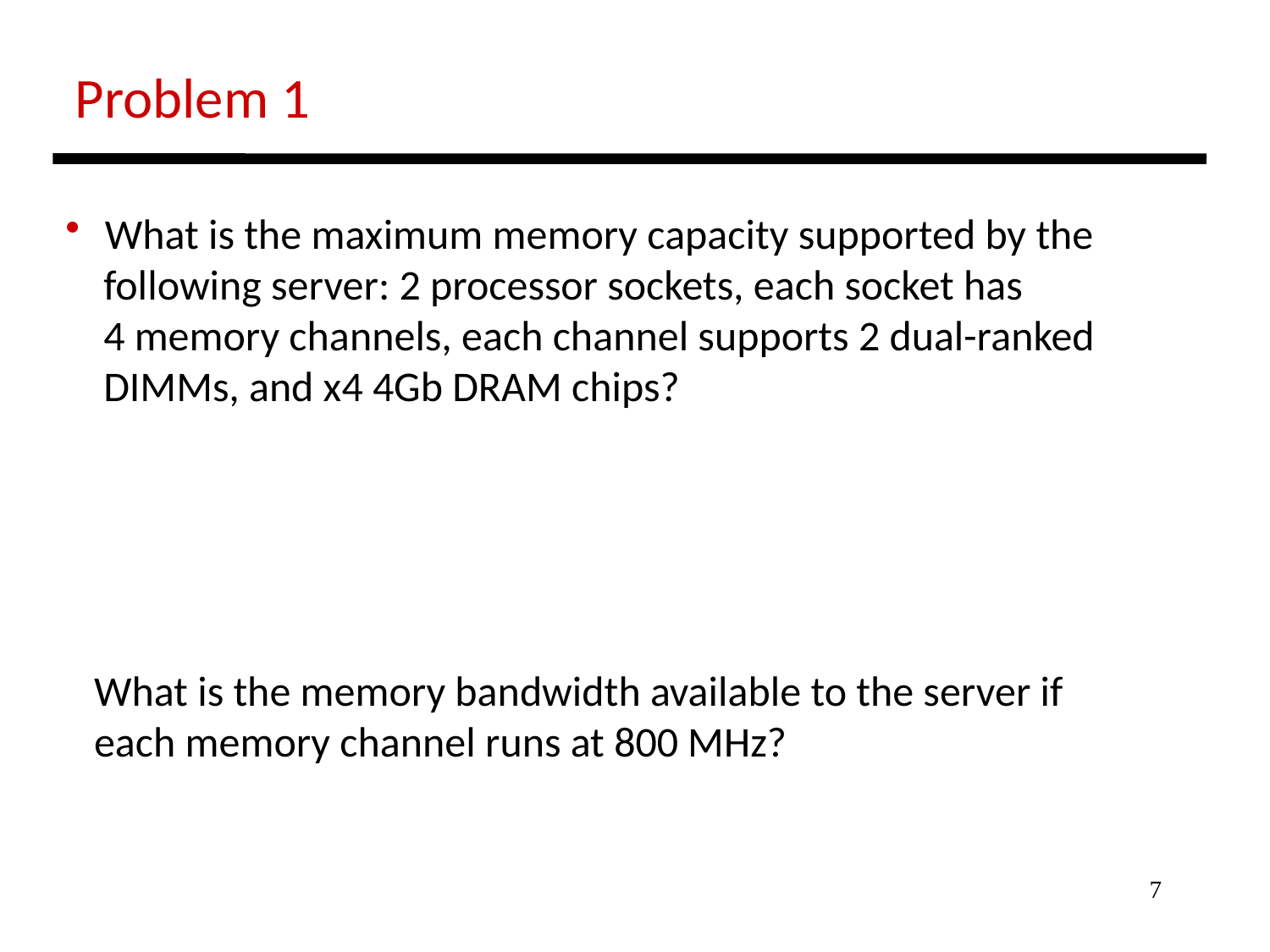

Problem 1

 What is the maximum memory capacity supported by the
    following server: 2 processor sockets, each socket has
    4 memory channels, each channel supports 2 dual-ranked
    DIMMs, and x4 4Gb DRAM chips?

   What is the memory bandwidth available to the server if
   each memory channel runs at 800 MHz?
7